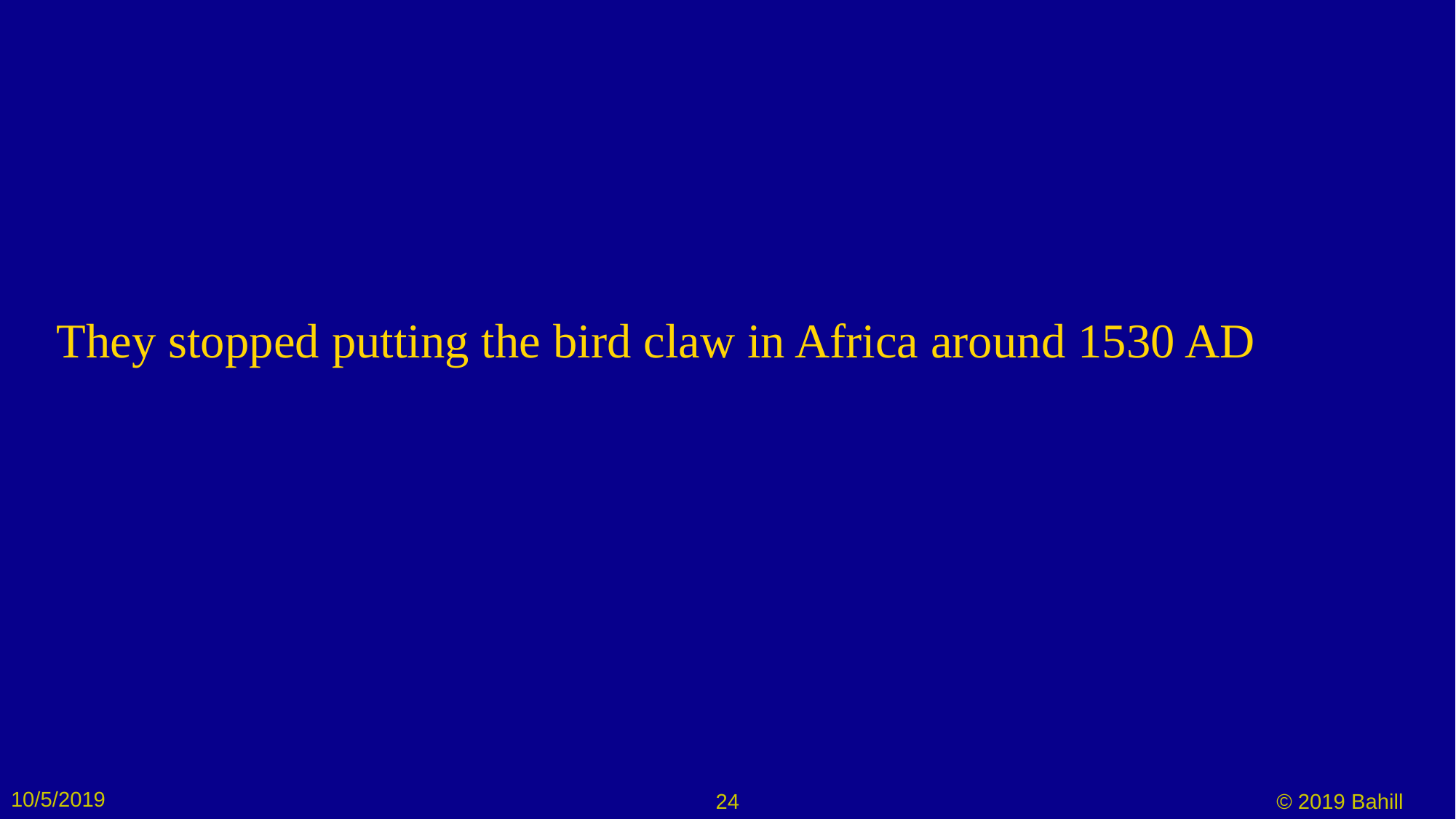

# They stopped putting the bird claw in Africa around 1530 AD
10/5/2019
24
© 2019 Bahill